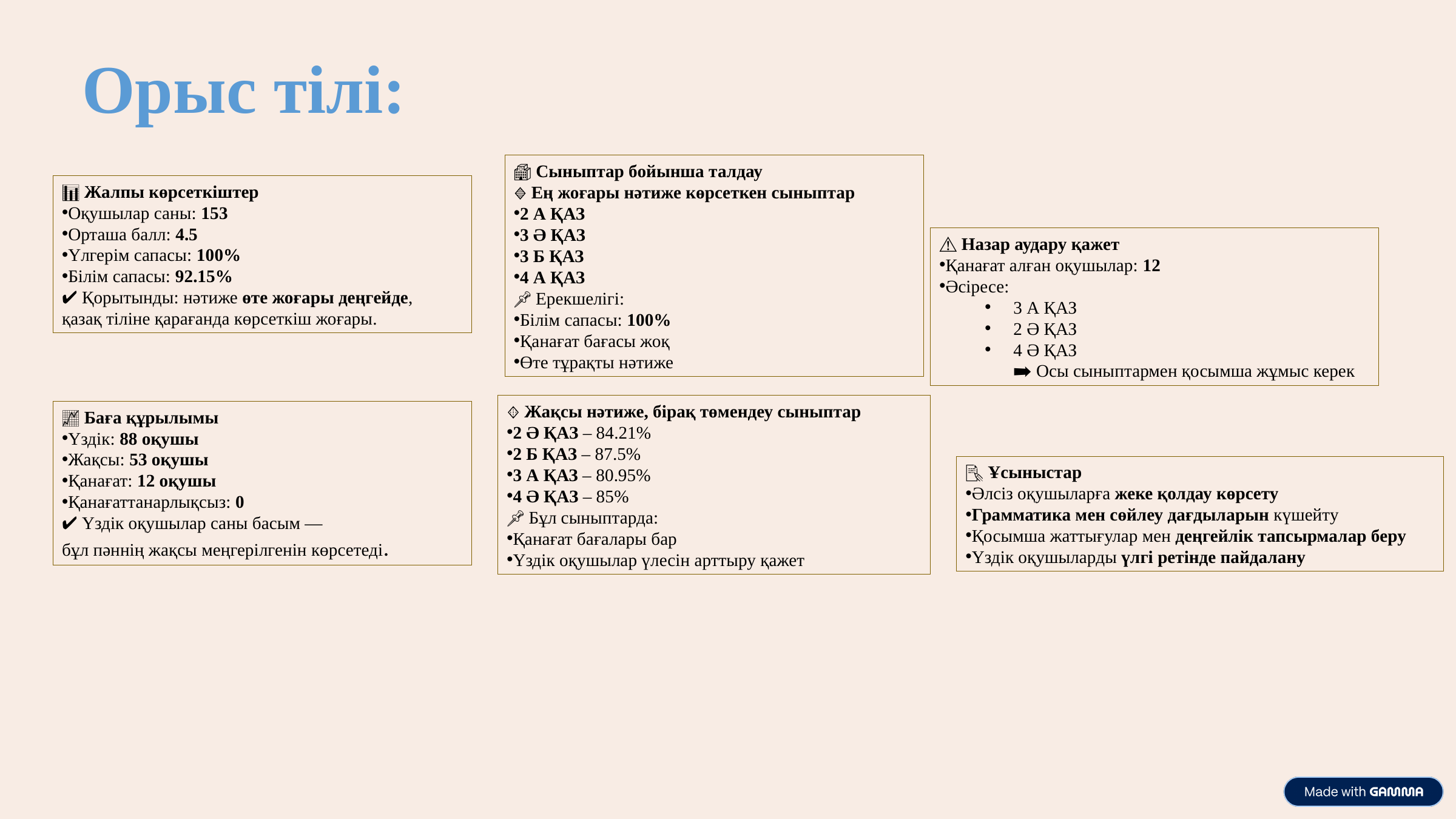

Орыс тілі:
🏫 Сыныптар бойынша талдау
🔹 Ең жоғары нәтиже көрсеткен сыныптар
2 А ҚАЗ
3 Ә ҚАЗ
3 Б ҚАЗ
4 А ҚАЗ
📌 Ерекшелігі:
Білім сапасы: 100%
Қанағат бағасы жоқ
Өте тұрақты нәтиже
📊 Жалпы көрсеткіштер
Оқушылар саны: 153
Орташа балл: 4.5
Үлгерім сапасы: 100%
Білім сапасы: 92.15%
✔️ Қорытынды: нәтиже өте жоғары деңгейде,
қазақ тіліне қарағанда көрсеткіш жоғары.
⚠️ Назар аудару қажет
Қанағат алған оқушылар: 12
Әсіресе:
3 А ҚАЗ
2 Ә ҚАЗ
4 Ә ҚАЗ
➡️ Осы сыныптармен қосымша жұмыс керек
🔸 Жақсы нәтиже, бірақ төмендеу сыныптар
2 Ә ҚАЗ – 84.21%
2 Б ҚАЗ – 87.5%
3 А ҚАЗ – 80.95%
4 Ә ҚАЗ – 85%
📌 Бұл сыныптарда:
Қанағат бағалары бар
Үздік оқушылар үлесін арттыру қажет
📈 Баға құрылымы
Үздік: 88 оқушы
Жақсы: 53 оқушы
Қанағат: 12 оқушы
Қанағаттанарлықсыз: 0
✔️ Үздік оқушылар саны басым —
бұл пәннің жақсы меңгерілгенін көрсетеді.
📝 Ұсыныстар
Әлсіз оқушыларға жеке қолдау көрсету
Грамматика мен сөйлеу дағдыларын күшейту
Қосымша жаттығулар мен деңгейлік тапсырмалар беру
Үздік оқушыларды үлгі ретінде пайдалану